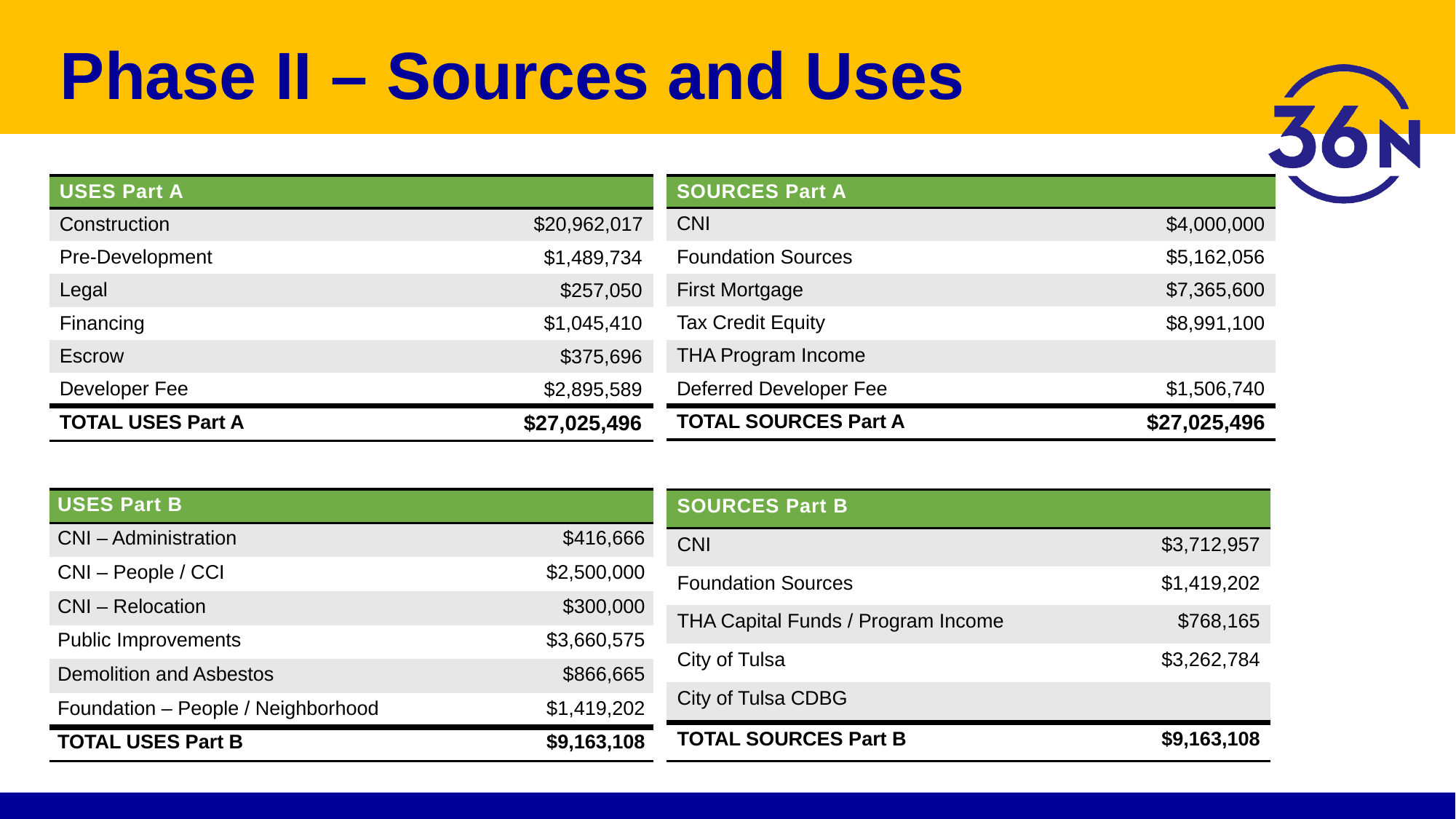

# Phase II – Sources and Uses
| USES Part A |  |
| --- | --- |
| Construction | $20,962,017 |
| Pre-Development | $1,489,734 |
| Legal | $257,050 |
| Financing | $1,045,410 |
| Escrow | $375,696 |
| Developer Fee | $2,895,589 |
| TOTAL USES Part A | $27,025,496 |
| SOURCES Part A |  |
| --- | --- |
| CNI | $4,000,000 |
| Foundation Sources | $5,162,056 |
| First Mortgage | $7,365,600 |
| Tax Credit Equity | $8,991,100 |
| THA Program Income |  |
| Deferred Developer Fee | $1,506,740 |
| TOTAL SOURCES Part A | $27,025,496 |
| USES Part B |  |
| --- | --- |
| CNI – Administration | $416,666 |
| CNI – People / CCI | $2,500,000 |
| CNI – Relocation | $300,000 |
| Public Improvements | $3,660,575 |
| Demolition and Asbestos | $866,665 |
| Foundation – People / Neighborhood | $1,419,202 |
| TOTAL USES Part B | $9,163,108 |
| SOURCES Part B |  |
| --- | --- |
| CNI | $3,712,957 |
| Foundation Sources | $1,419,202 |
| THA Capital Funds / Program Income | $768,165 |
| City of Tulsa | $3,262,784 |
| City of Tulsa CDBG |  |
| TOTAL SOURCES Part B | $9,163,108 |